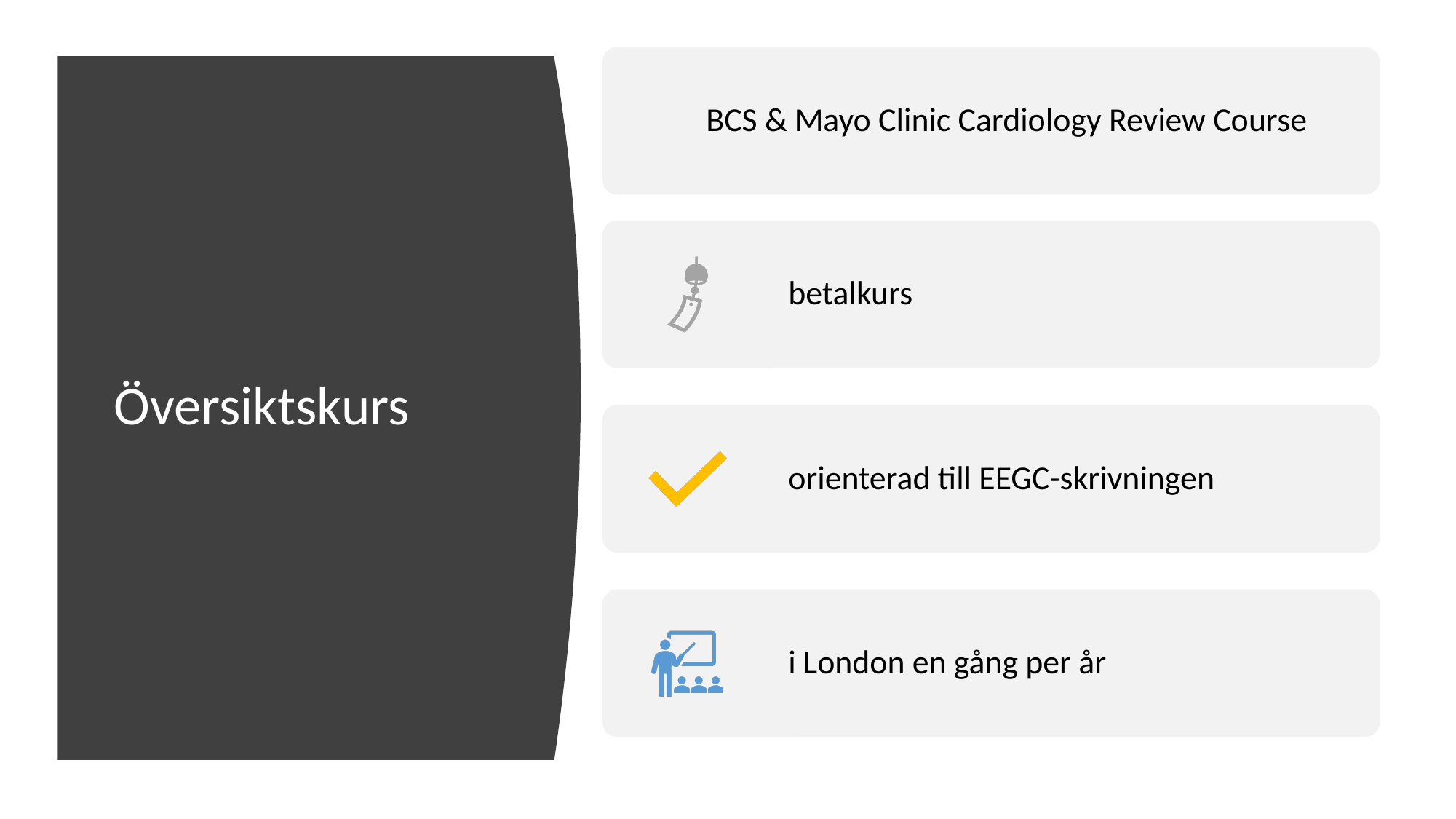

BCS & Mayo Clinic Cardiology Review Course
betalkurs
orienterad till EEGC-skrivningen
i London en gång per år

# Översiktskurs